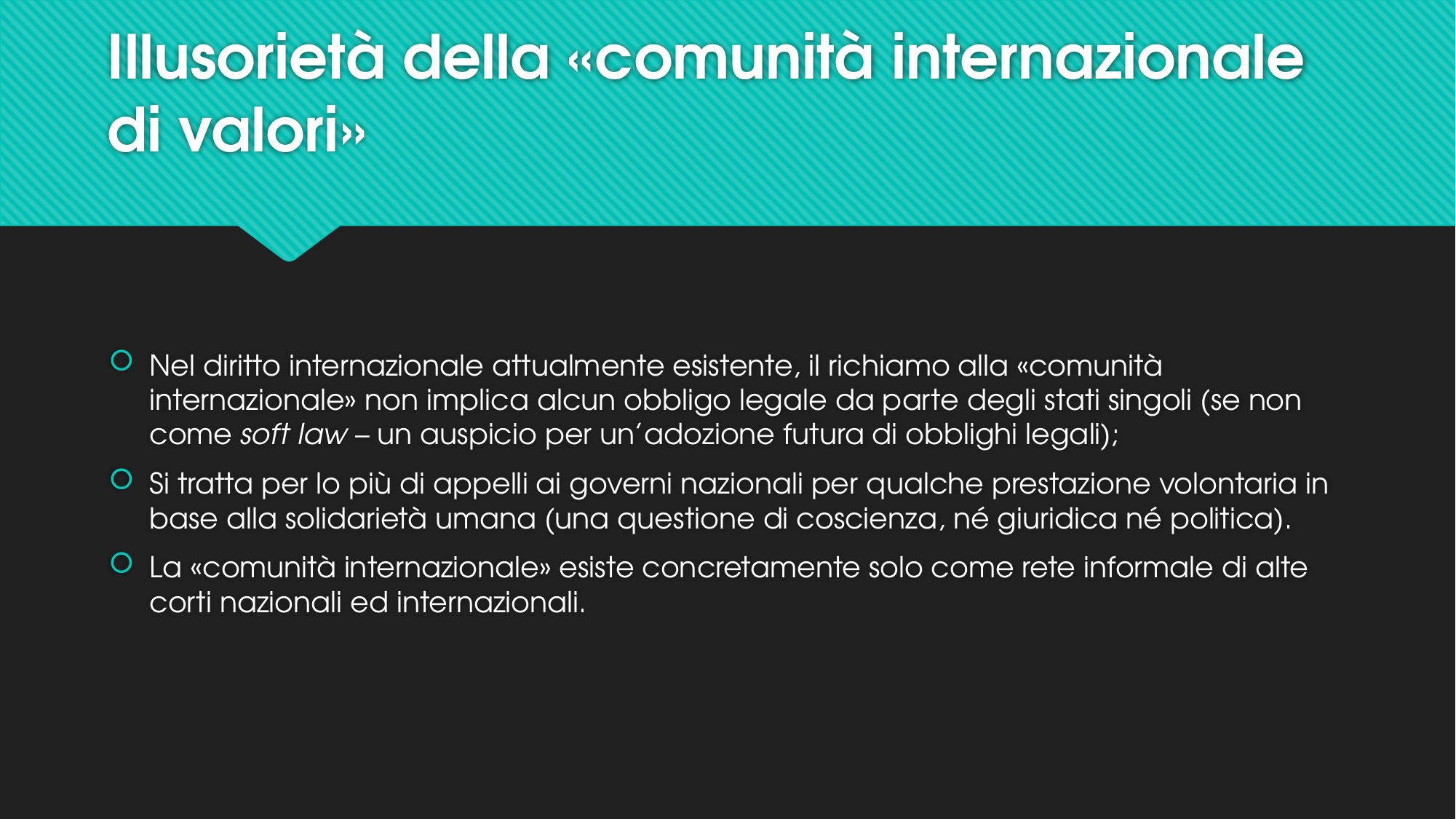

# Illusorietà della «comunità internazionale di valori»
Nel diritto internazionale attualmente esistente, il richiamo alla «comunità internazionale» non implica alcun obbligo legale da parte degli stati singoli (se non come soft law – un auspicio per un’adozione futura di obblighi legali);
Si tratta per lo più di appelli ai governi nazionali per qualche prestazione volontaria in base alla solidarietà umana (una questione di coscienza, né giuridica né politica).
La «comunità internazionale» esiste concretamente solo come rete informale di alte corti nazionali ed internazionali.